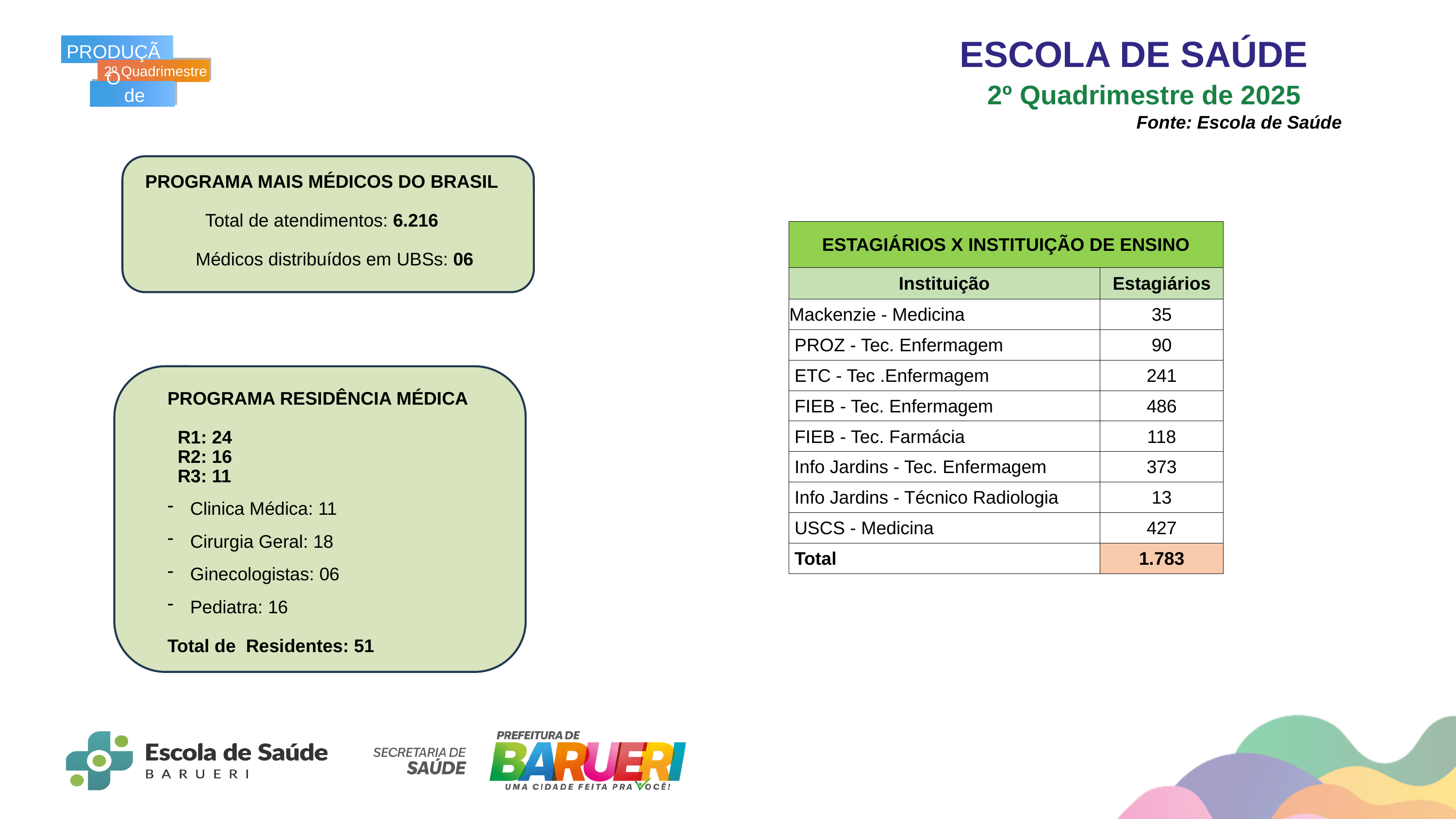

PRODUÇÃO

2º Quadrimestre

de 2025

ESCOLA DE SAÚDE
2º Quadrimestre de 2025
Fonte: Escola de Saúde

PROGRAMA MAIS MÉDICOS DO BRASIL

Total de atendimentos: 6.216

     Médicos distribuídos em UBSs: 06
| ESTAGIÁRIOS X INSTITUIÇÃO DE ENSINO |  |
| --- | --- |
| Instituição | Estagiários |
| Mackenzie - Medicina | 35 |
| PROZ - Tec. Enfermagem | 90 |
| ETC - Tec .Enfermagem | 241 |
| FIEB - Tec. Enfermagem | 486 |
| FIEB - Tec. Farmácia | 118 |
| Info Jardins - Tec. Enfermagem | 373 |
| Info Jardins - Técnico Radiologia | 13 |
| USCS - Medicina | 427 |
| Total | 1.783 |

PROGRAMA RESIDÊNCIA MÉDICA

  R1: 24
  R2: 16
  R3: 11
Clinica Médica: 11
Cirurgia Geral: 18
Ginecologistas: 06
Pediatra: 16

Total de  Residentes: 51